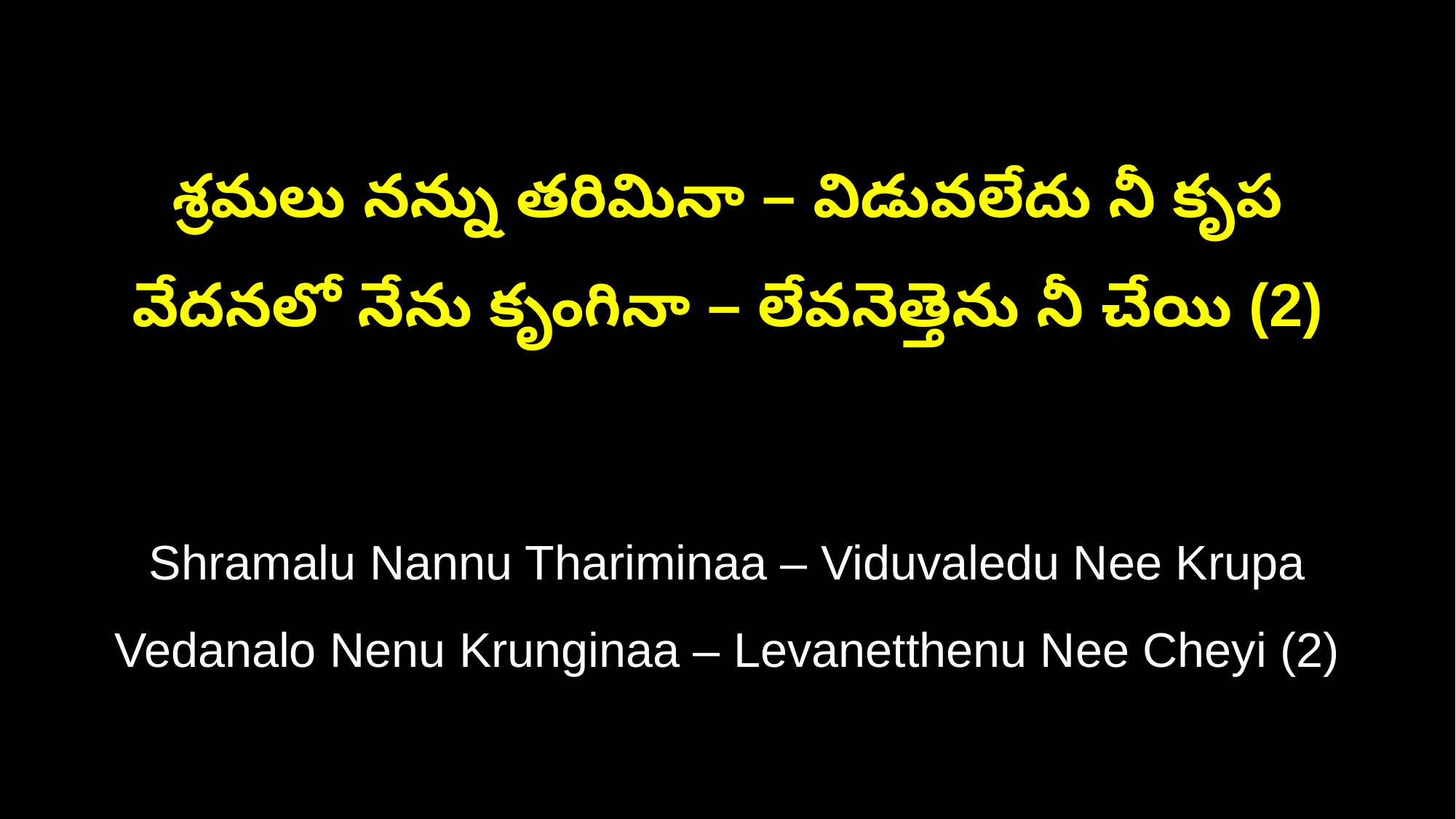

శ్రమలు నన్ను తరిమినా – విడువలేదు నీ కృప
వేదనలో నేను కృంగినా – లేవనెత్తెను నీ చేయి (2)
Shramalu Nannu Thariminaa – Viduvaledu Nee Krupa
Vedanalo Nenu Krunginaa – Levanetthenu Nee Cheyi (2)